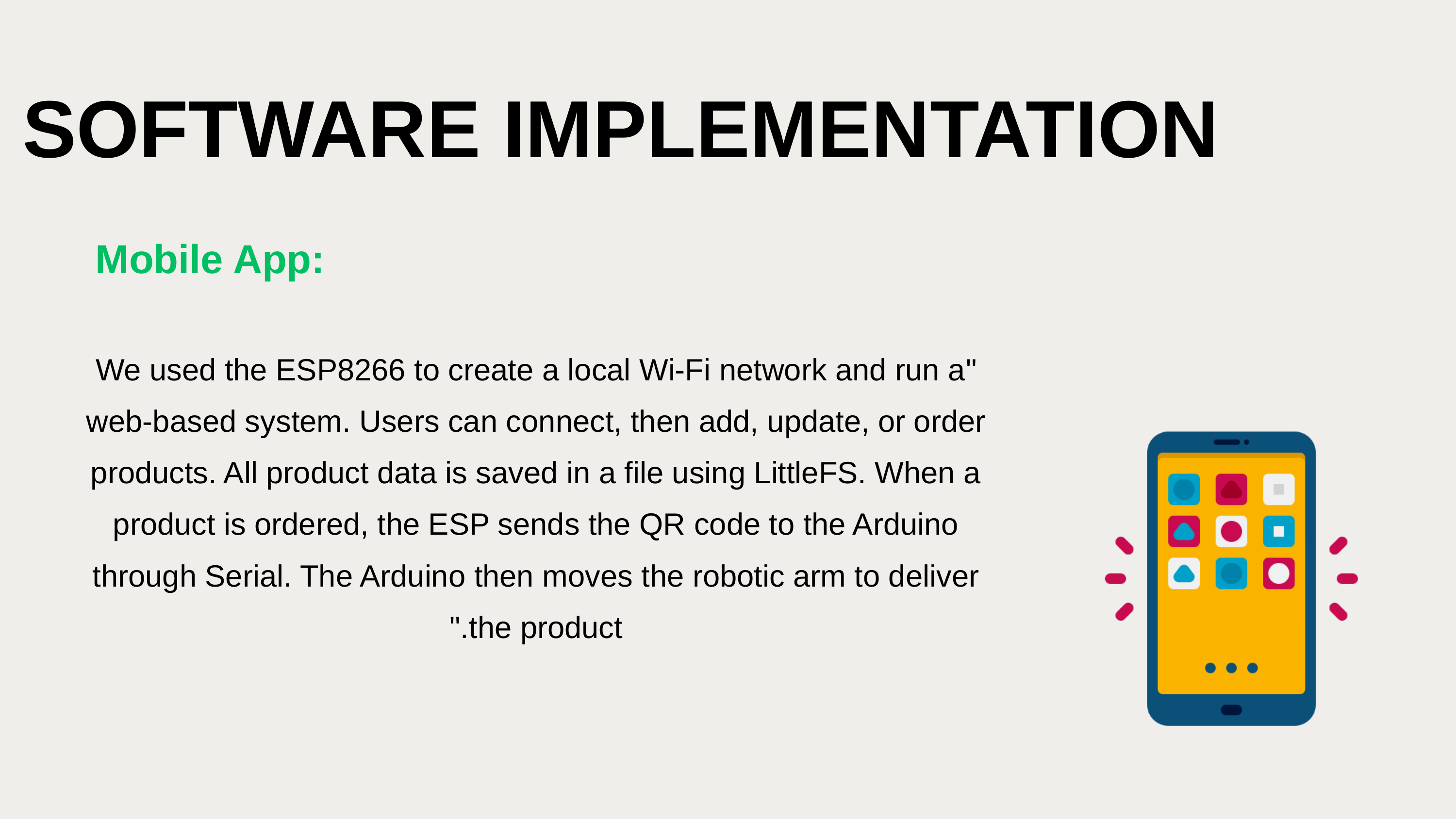

SOFTWARE IMPLEMENTATION
Mobile App:
"We used the ESP8266 to create a local Wi-Fi network and run a web-based system. Users can connect, then add, update, or order products. All product data is saved in a file using LittleFS. When a product is ordered, the ESP sends the QR code to the Arduino through Serial. The Arduino then moves the robotic arm to deliver the product."